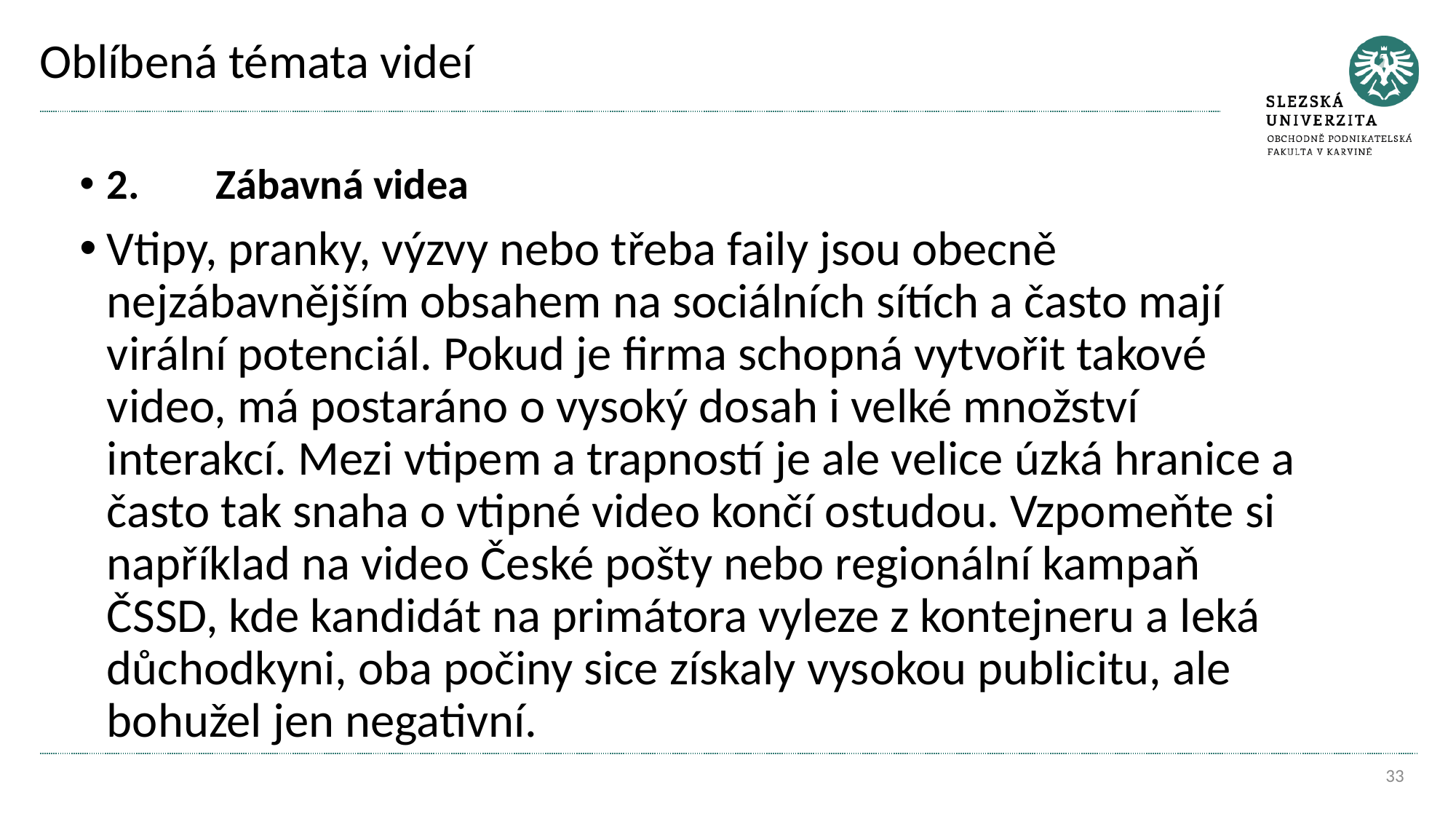

# Oblíbená témata videí
2.	Zábavná videa
Vtipy, pranky, výzvy nebo třeba faily jsou obecně nejzábavnějším obsahem na sociálních sítích a často mají virální potenciál. Pokud je firma schopná vytvořit takové video, má postaráno o vysoký dosah i velké množství interakcí. Mezi vtipem a trapností je ale velice úzká hranice a často tak snaha o vtipné video končí ostudou. Vzpomeňte si například na video České pošty nebo regionální kampaň ČSSD, kde kandidát na primátora vyleze z kontejneru a leká důchodkyni, oba počiny sice získaly vysokou publicitu, ale bohužel jen negativní.
33